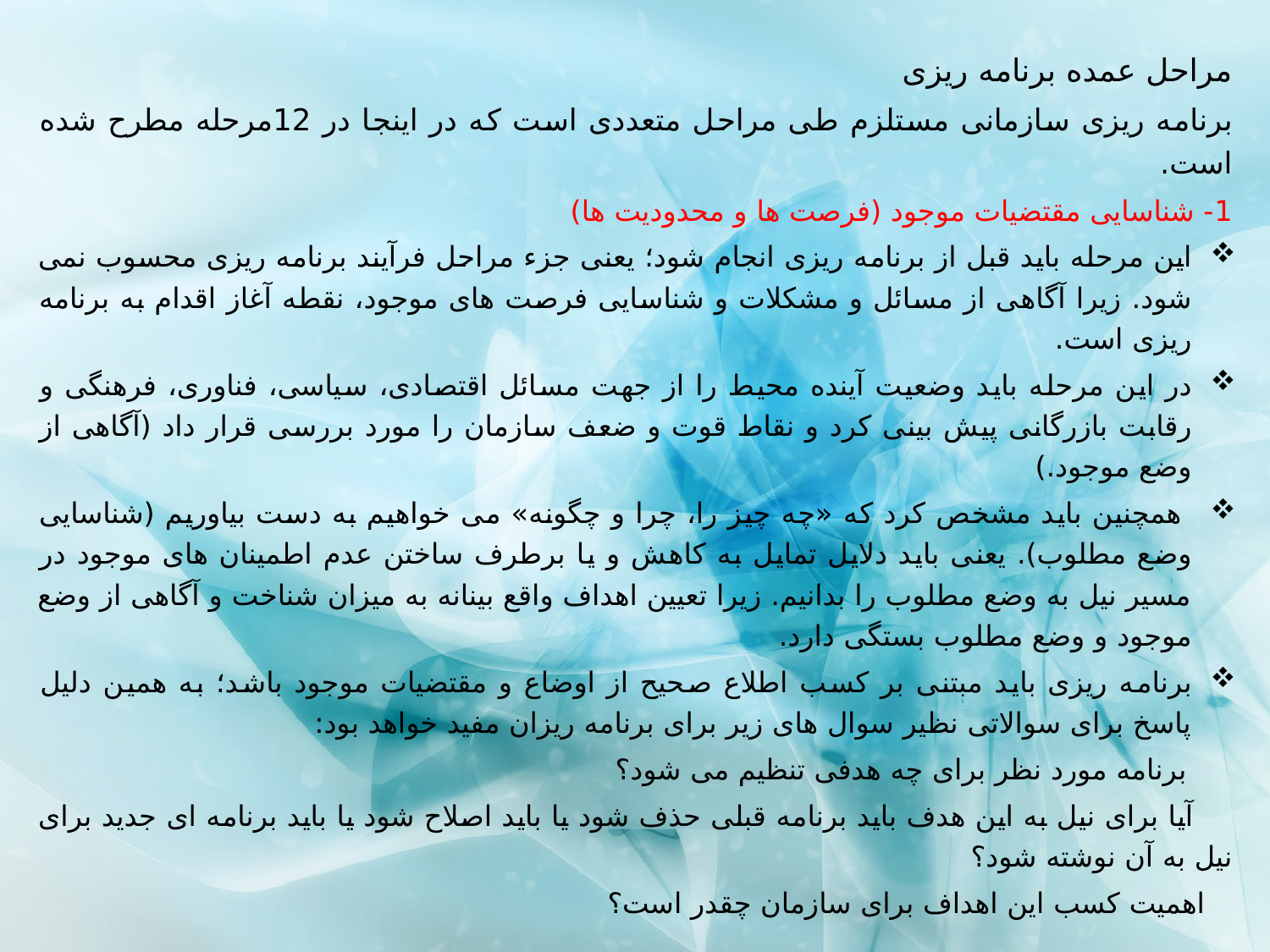

مراحل عمده برنامه ریزی
برنامه ریزی سازمانی مستلزم طی مراحل متعددی است كه در اینجا در 12مرحله مطرح شده است.
1- شناسایی مقتضیات موجود (فرصت ها و محدودیت ها)
این مرحله باید قبل از برنامه ریزی انجام شود؛ یعنی جزء مراحل فرآیند برنامه ریزی محسوب نمی شود. زیرا آگاهی از مسائل و مشكلات و شناسایی فرصت های موجود، نقطه آغاز اقدام به برنامه ریزی است.
در این مرحله باید وضعیت آینده محیط را از جهت مسائل اقتصادی، سیاسی، فناوری، فرهنگی و رقابت بازرگانی پیش بینی كرد و نقاط قوت و ضعف سازمان را مورد بررسی قرار داد (آگاهی از وضع موجود.)
 همچنین باید مشخص كرد كه «چه چیز را، چرا و چگونه» می خواهیم به دست بیاوریم (شناسایی وضع مطلوب). یعنی باید دلایل تمایل به كاهش و یا برطرف ساختن عدم اطمینان های موجود در مسیر نیل به وضع مطلوب را بدانیم. زیرا تعیین اهداف واقع بینانه به میزان شناخت و آگاهی از وضع موجود و وضع مطلوب بستگی دارد.
برنامه ریزی باید مبتنی بر كسب اطلاع صحیح از اوضاع و مقتضیات موجود باشد؛ به همین دلیل پاسخ برای سوالاتی نظیر سوال های زیر برای برنامه ریزان مفید خواهد بود:
     برنامه مورد نظر برای چه هدفی تنظیم می شود؟
    آیا برای نیل به این هدف باید برنامه قبلی حذف شود یا باید اصلاح شود یا باید برنامه ای جدید برای نیل به آن نوشته شود؟
   اهمیت كسب این اهداف برای سازمان چقدر است؟